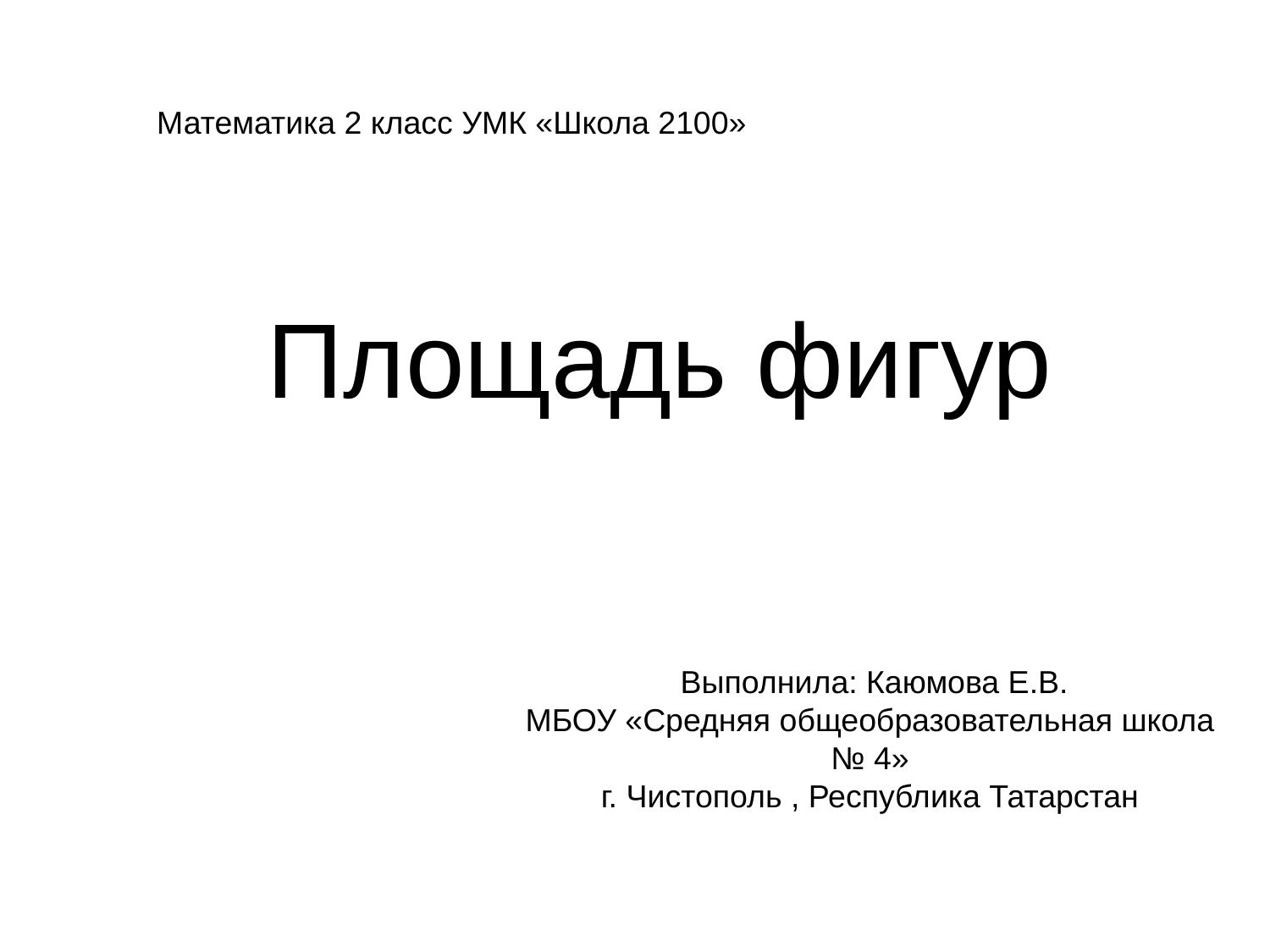

Математика 2 класс УМК «Школа 2100»

Площадь фигур
 Выполнила: Каюмова Е.В.
МБОУ «Средняя общеобразовательная школа № 4»
г. Чистополь , Республика Татарстан